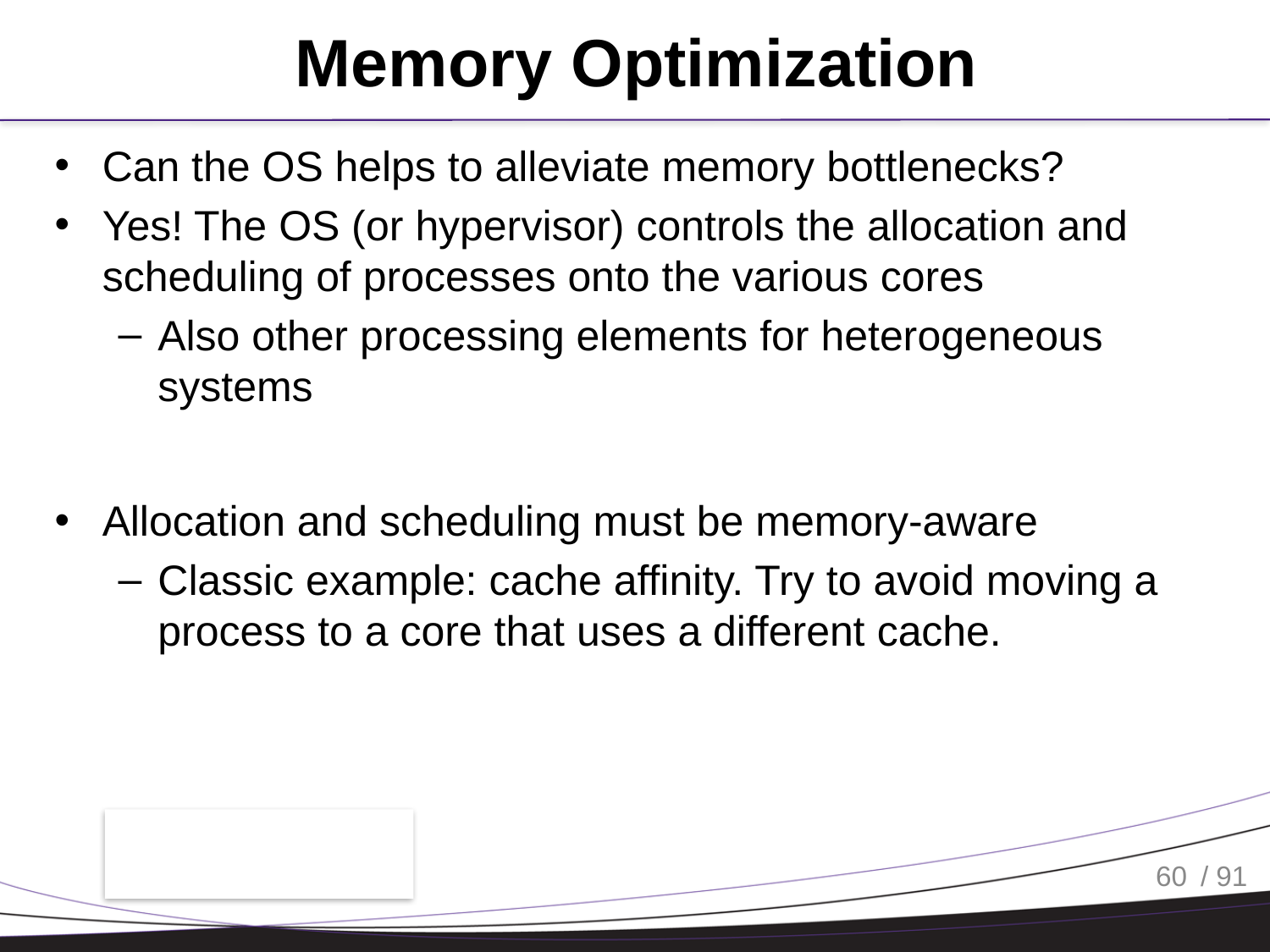

# Memory Optimization
Can the OS helps to alleviate memory bottlenecks?
Yes! The OS (or hypervisor) controls the allocation and scheduling of processes onto the various cores
Also other processing elements for heterogeneous systems

Allocation and scheduling must be memory-aware
Classic example: cache affinity. Try to avoid moving a process to a core that uses a different cache.
60